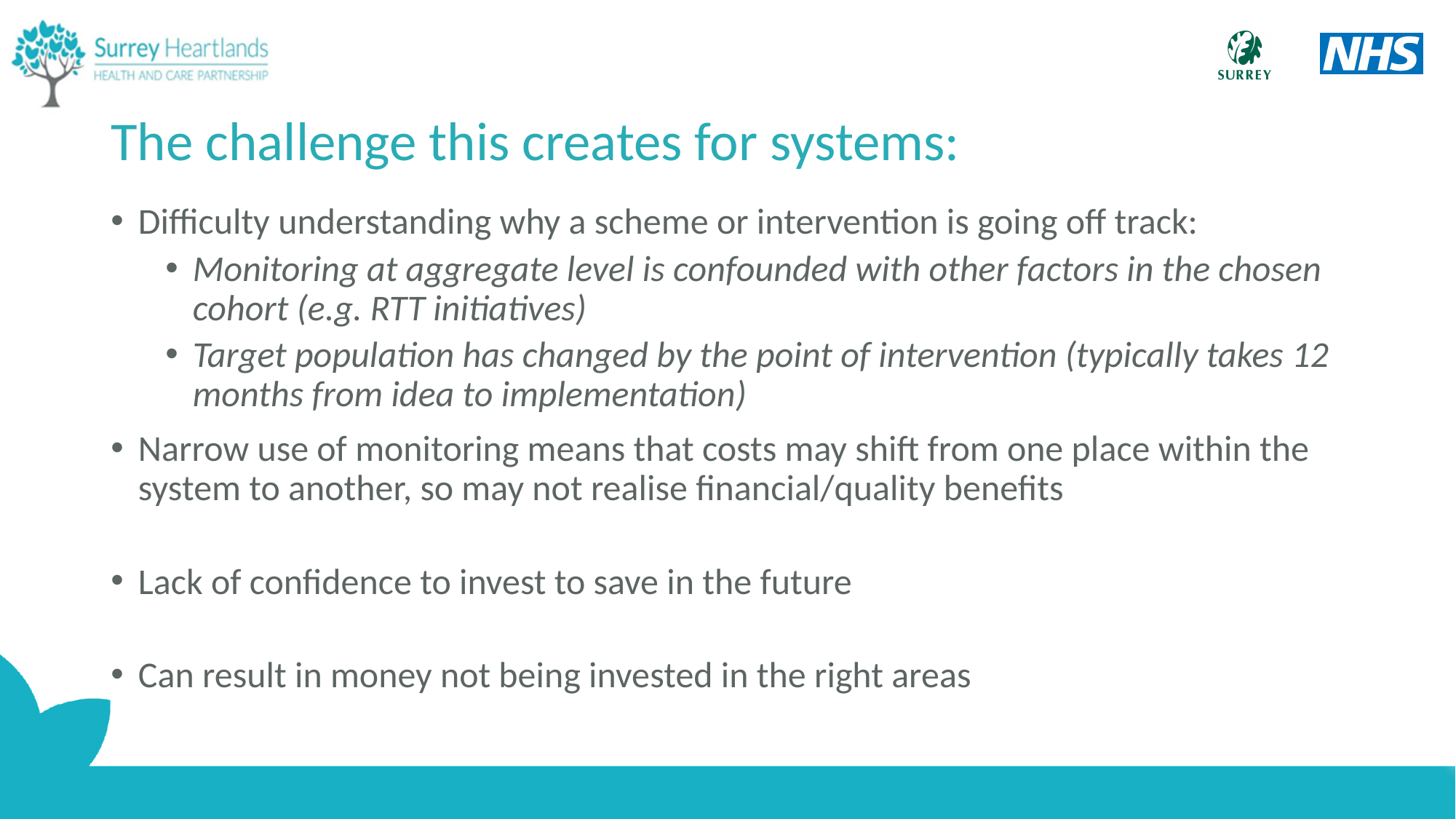

The challenge this creates for systems:
Difficulty understanding why a scheme or intervention is going off track:
Monitoring at aggregate level is confounded with other factors in the chosen cohort (e.g. RTT initiatives)
Target population has changed by the point of intervention (typically takes 12 months from idea to implementation)
Narrow use of monitoring means that costs may shift from one place within the system to another, so may not realise financial/quality benefits
Lack of confidence to invest to save in the future
Can result in money not being invested in the right areas